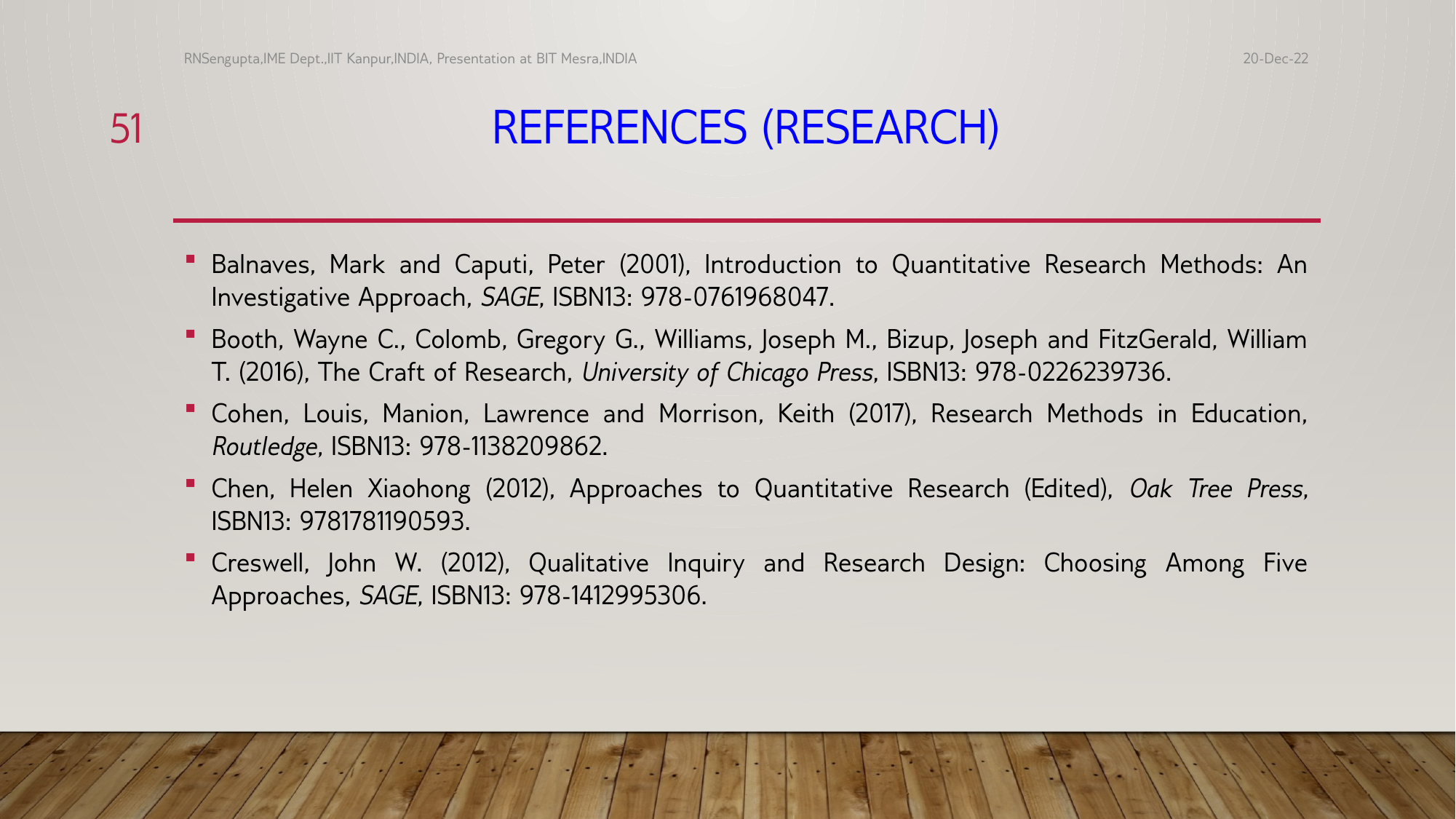

RNSengupta,IME Dept.,IIT Kanpur,INDIA, Presentation at BIT Mesra,INDIA
20-Dec-22
51
# References (Research)
Balnaves, Mark and Caputi, Peter (2001), Introduction to Quantitative Research Methods: An Investigative Approach, SAGE, ISBN13: 978-0761968047.
Booth, Wayne C., Colomb, Gregory G., Williams, Joseph M., Bizup, Joseph and FitzGerald, William T. (2016), The Craft of Research, University of Chicago Press, ISBN13: 978-0226239736.
Cohen, Louis, Manion, Lawrence and Morrison, Keith (2017), Research Methods in Education, Routledge, ISBN13: 978-1138209862.
Chen, Helen Xiaohong (2012), Approaches to Quantitative Research (Edited), Oak Tree Press, ISBN13: 9781781190593.
Creswell, John W. (2012), Qualitative Inquiry and Research Design: Choosing Among Five Approaches, SAGE, ISBN13: 978-1412995306.